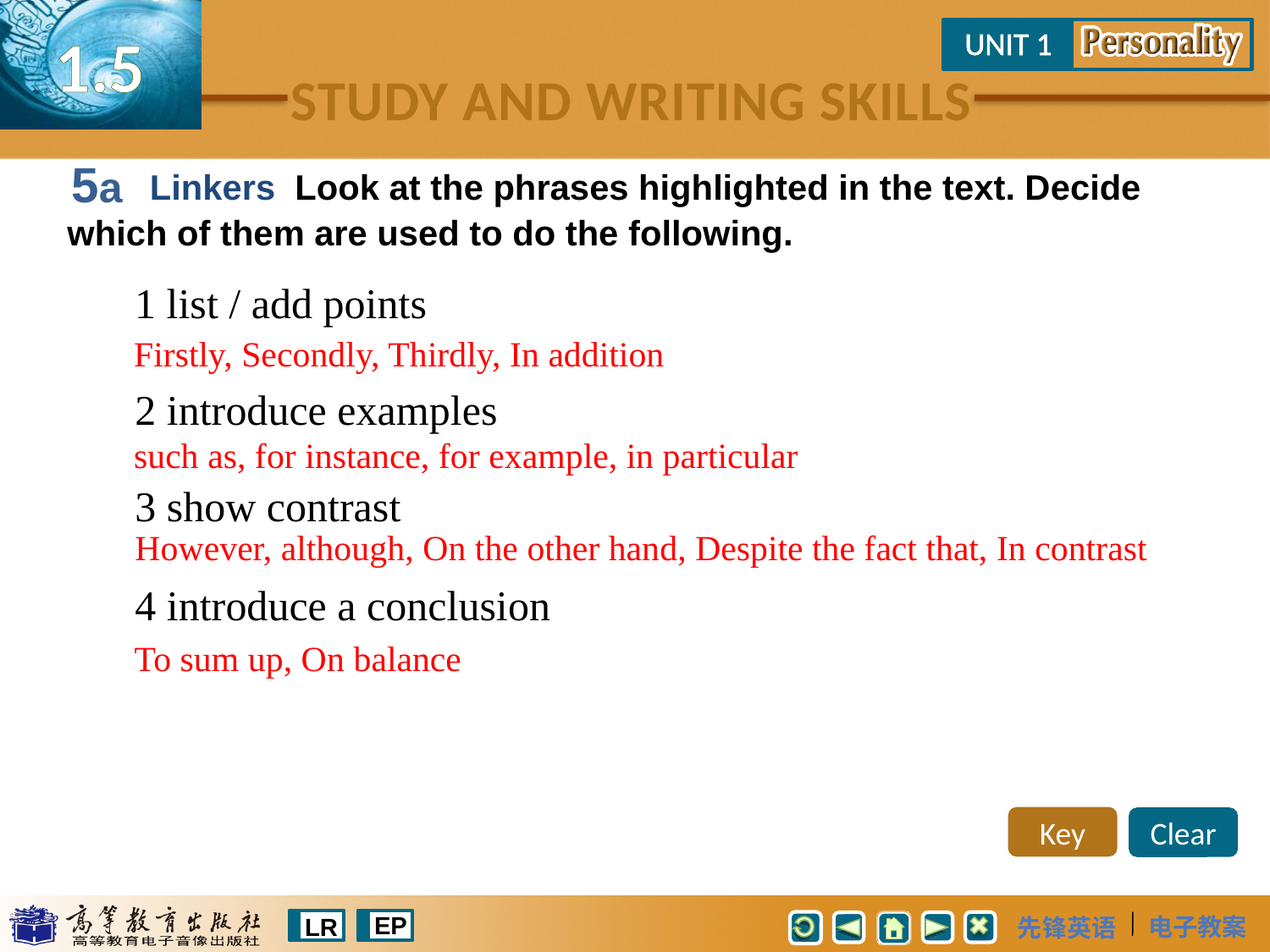

Linkers  Look at the phrases highlighted in the text. Decide which of them are used to do the following.
 5a
1 list / add points
Firstly, Secondly, Thirdly, In addition
2 introduce examples
such as, for instance, for example, in particular
3 show contrast
However, although, On the other hand, Despite the fact that, In contrast
4 introduce a conclusion
To sum up, On balance
Key
Clear